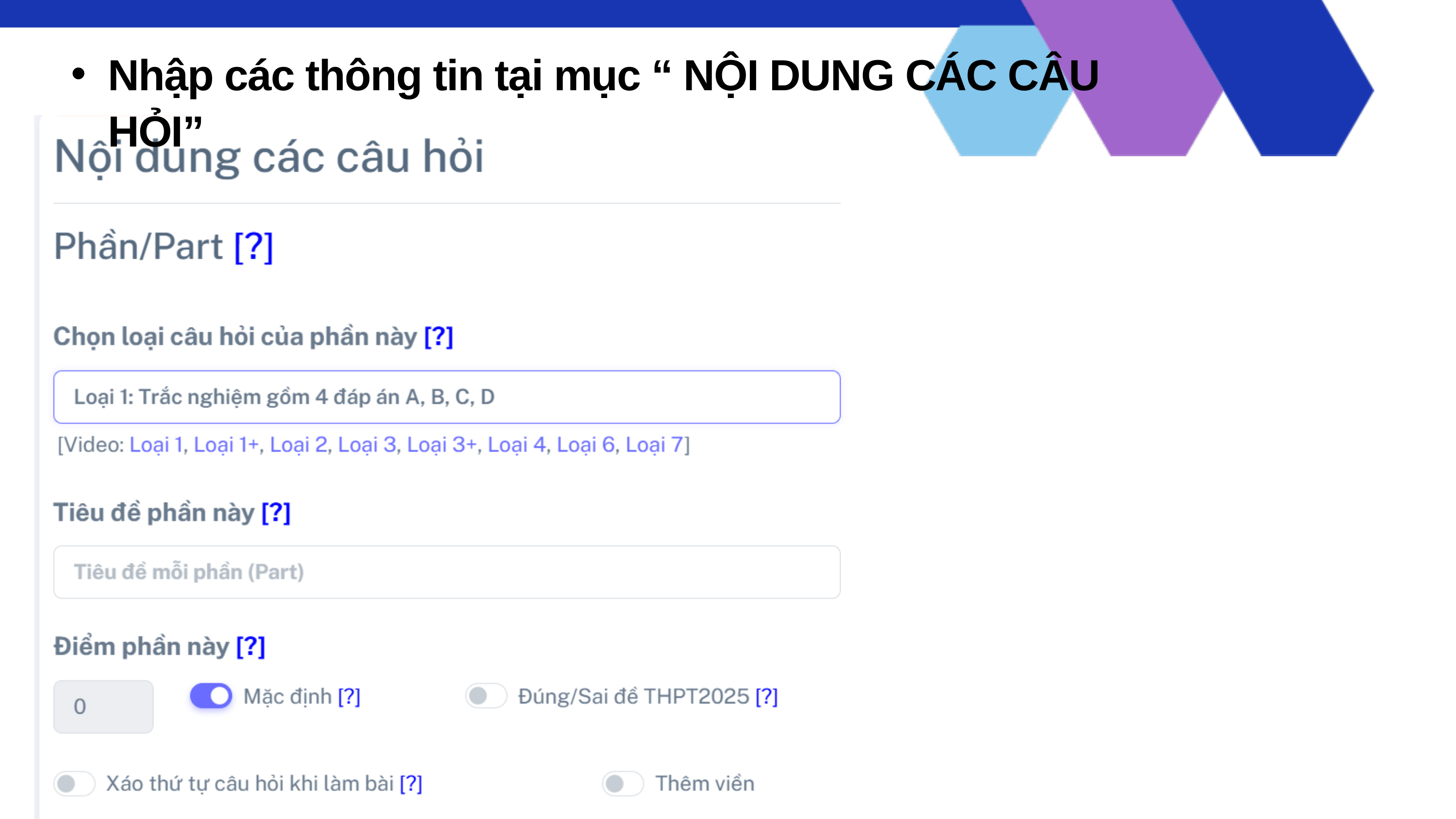

Nhập các thông tin tại mục “ NỘI DUNG CÁC CÂU HỎI”